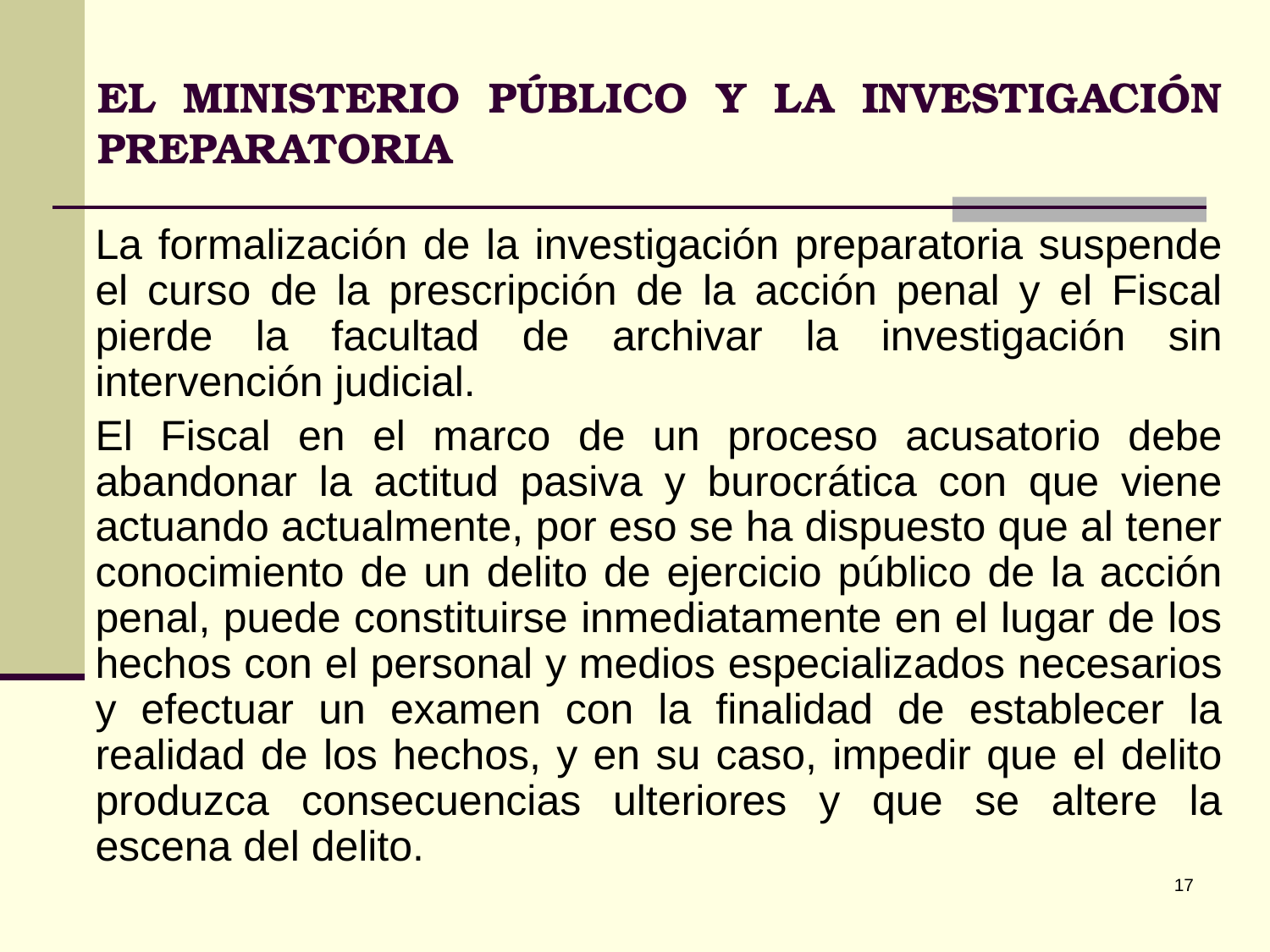

# EL MINISTERIO PÚBLICO Y LA INVESTIGACIÓN PREPARATORIA
	La formalización de la investigación preparatoria suspende el curso de la prescripción de la acción penal y el Fiscal pierde la facultad de archivar la investigación sin intervención judicial.
	El Fiscal en el marco de un proceso acusatorio debe abandonar la actitud pasiva y burocrática con que viene actuando actualmente, por eso se ha dispuesto que al tener conocimiento de un delito de ejercicio público de la acción penal, puede constituirse inmediatamente en el lugar de los hechos con el personal y medios especializados necesarios y efectuar un examen con la finalidad de establecer la realidad de los hechos, y en su caso, impedir que el delito produzca consecuencias ulteriores y que se altere la escena del delito.
17